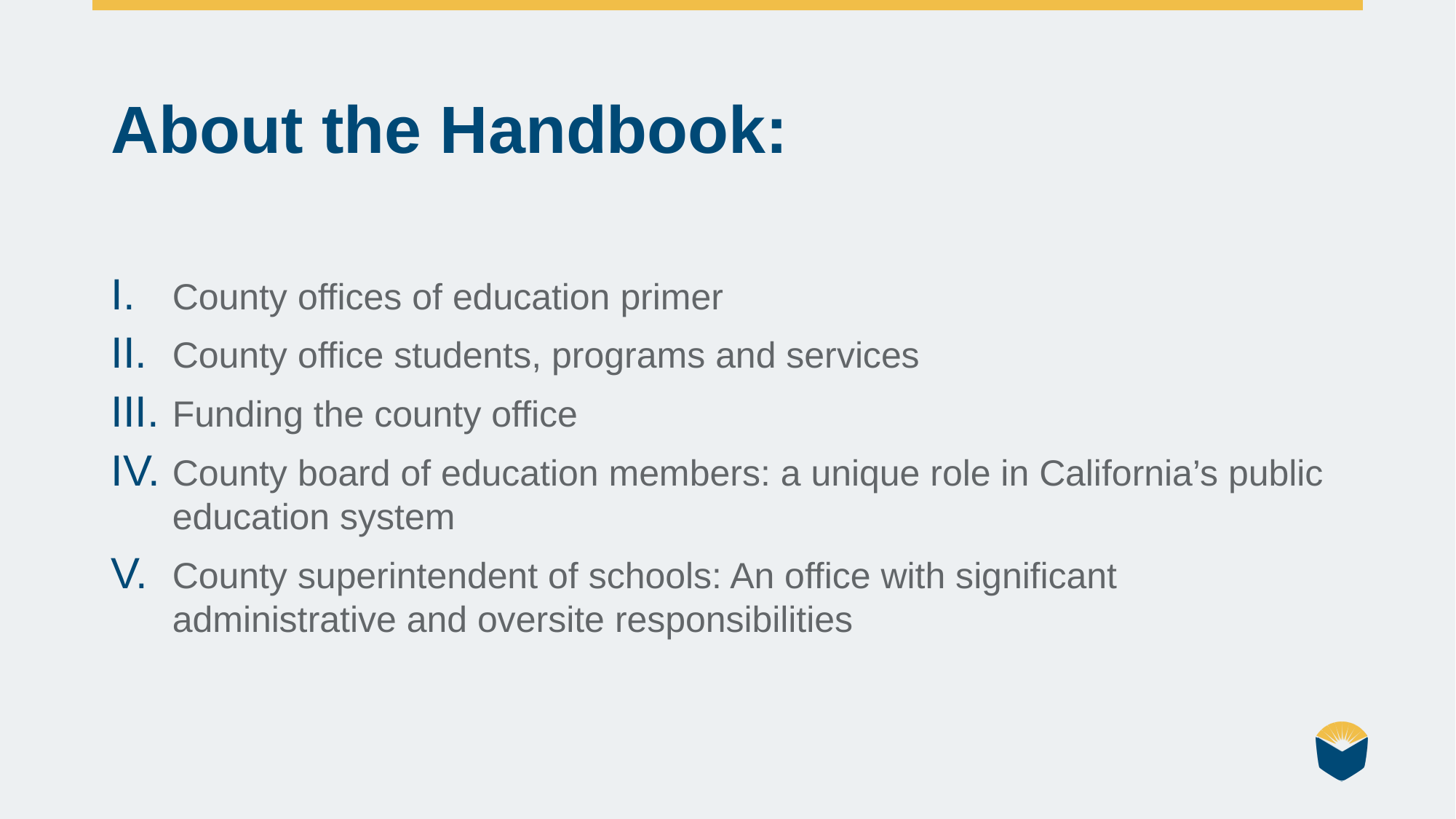

# About the Handbook:
County offices of education primer
County office students, programs and services
Funding the county office
County board of education members: a unique role in California’s public education system
County superintendent of schools: An office with significant administrative and oversite responsibilities